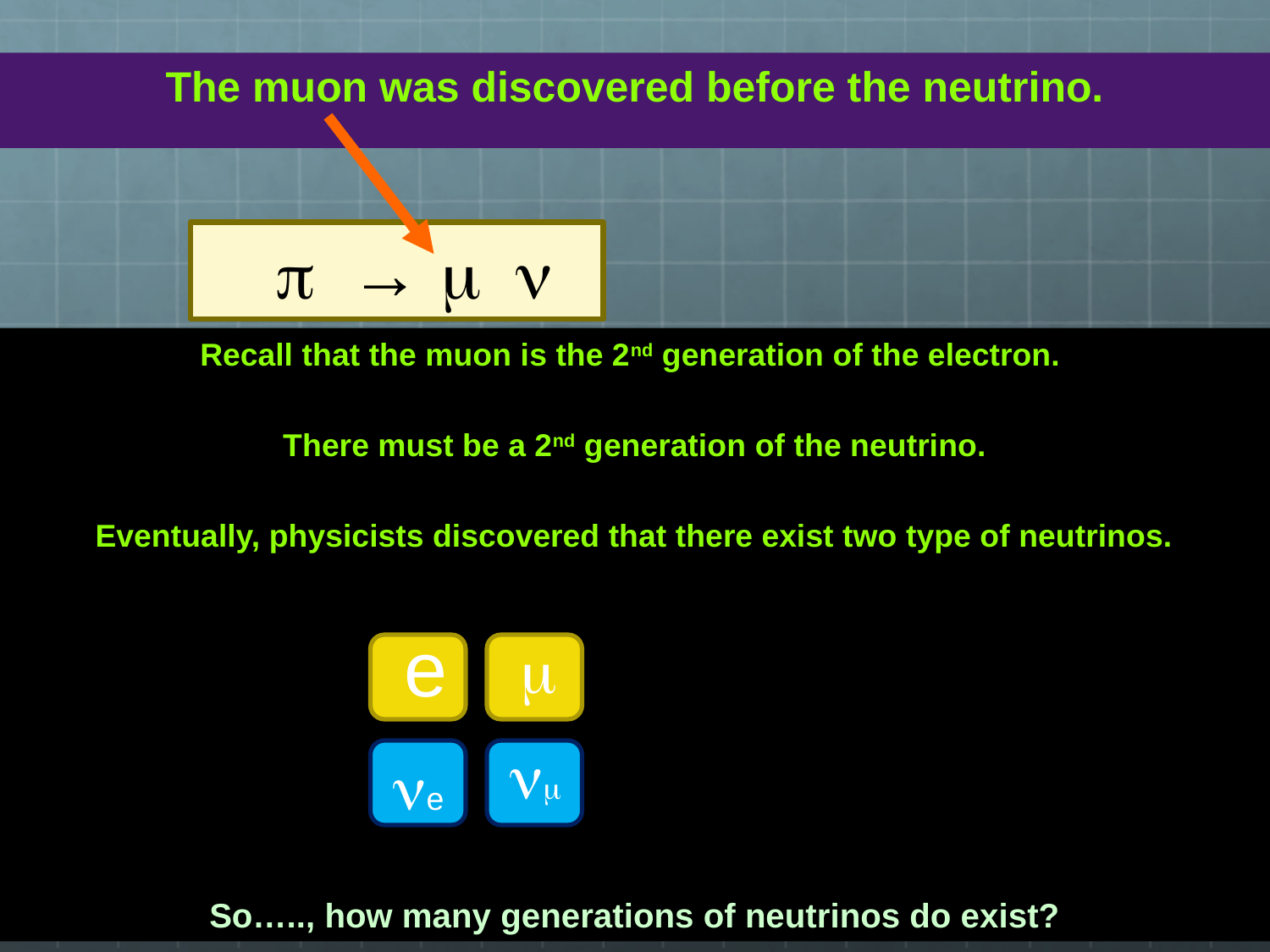

The muon was discovered before the neutrino.
 π → μ ν
Recall that the muon is the 2nd generation of the electron.

There must be a 2nd generation of the neutrino.

Eventually, physicists discovered that there exist two type of neutrinos.

So….., how many generations of neutrinos do exist?

e
μ

νμ

νe

Dancing With Neutrinos - Tammy Walton
53
1/27/17